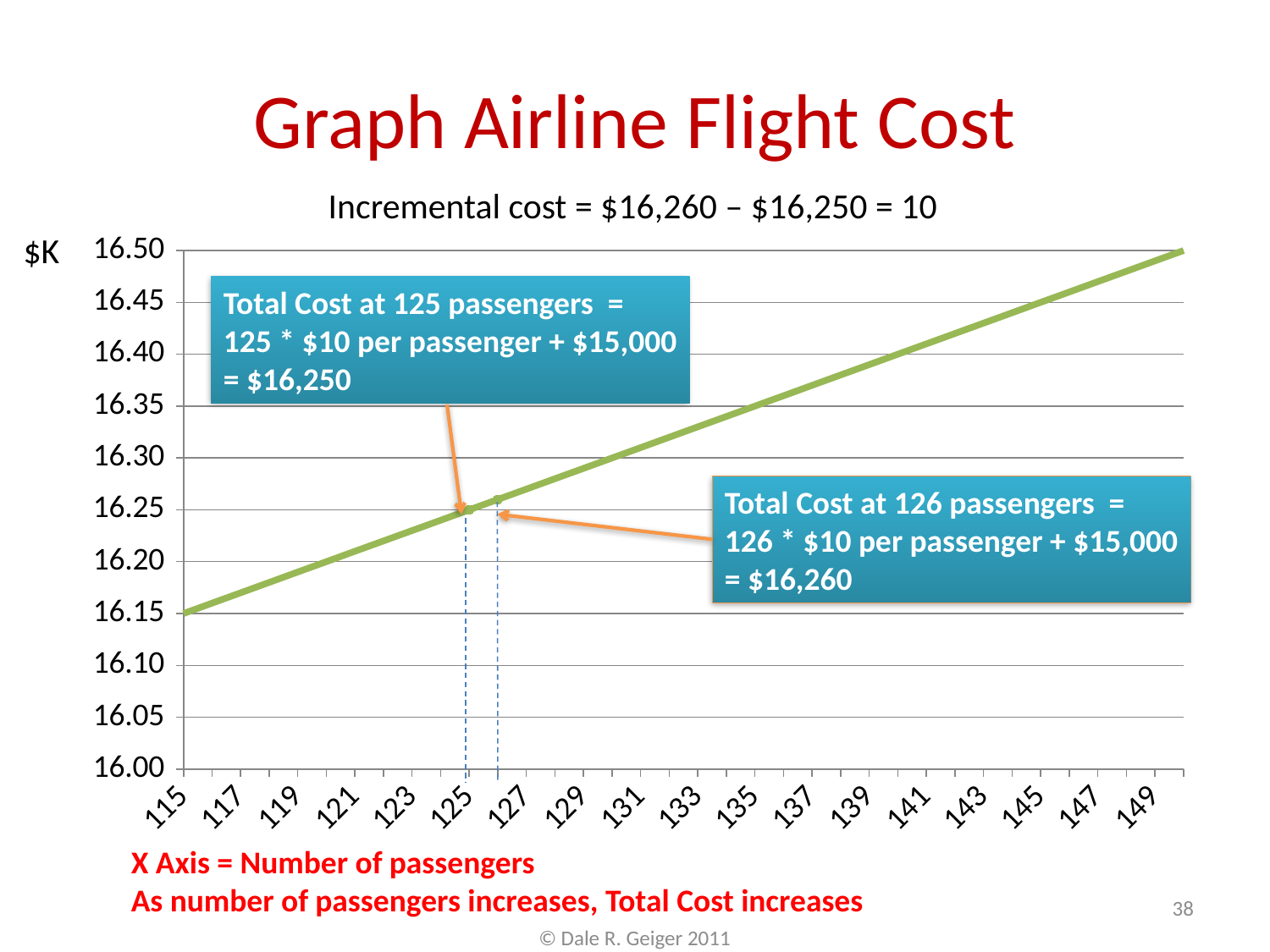

# Graph Airline Flight Cost
Incremental cost = $16,260 – $16,250 = 10
$K

### Chart

| Category | Fixed Cost | Variable Cost | Total Cost |
|---|---|---|---|
| 115 | 15.0 | 1.15 | 16.15 |
| 116 | 15.0 | 1.16 | 16.16 |
| 117 | 15.0 | 1.17 | 16.17 |
| 118 | 15.0 | 1.18 | 16.18 |
| 119 | 15.0 | 1.19 | 16.19 |
| 120 | 15.0 | 1.2 | 16.2 |
| 121 | 15.0 | 1.21 | 16.21 |
| 122 | 15.0 | 1.22 | 16.22 |
| 123 | 15.0 | 1.23 | 16.23 |
| 124 | 15.0 | 1.24 | 16.24 |
| 125 | 15.0 | 1.25 | 16.25 |
| 126 | 15.0 | 1.26 | 16.26 |
| 127 | 15.0 | 1.27 | 16.27 |
| 128 | 15.0 | 1.28 | 16.28 |
| 129 | 15.0 | 1.29 | 16.29 |
| 130 | 15.0 | 1.3 | 16.3 |
| 131 | 15.0 | 1.31 | 16.31 |
| 132 | 15.0 | 1.32 | 16.32 |
| 133 | 15.0 | 1.33 | 16.33 |
| 134 | 15.0 | 1.34 | 16.34 |
| 135 | 15.0 | 1.35 | 16.35 |
| 136 | 15.0 | 1.36 | 16.36 |
| 137 | 15.0 | 1.37 | 16.37 |
| 138 | 15.0 | 1.38 | 16.38 |
| 139 | 15.0 | 1.39 | 16.39 |
| 140 | 15.0 | 1.4 | 16.4 |
| 141 | 15.0 | 1.41 | 16.41 |
| 142 | 15.0 | 1.42 | 16.42 |
| 143 | 15.0 | 1.43 | 16.43 |
| 144 | 15.0 | 1.44 | 16.44 |
| 145 | 15.0 | 1.45 | 16.45 |
| 146 | 15.0 | 1.46 | 16.46 |
| 147 | 15.0 | 1.47 | 16.47 |
| 148 | 15.0 | 1.48 | 16.48 |
| 149 | 15.0 | 1.49 | 16.49 |
| 150 | 15.0 | 1.5 | 16.5 |
Total Cost at 125 passengers  =
125 * $10 per passenger + $15,000
= $16,250
Total Cost at 126 passengers  =
126 * $10 per passenger + $15,000
= $16,260
X Axis = Number of passengers
As number of passengers increases, Total Cost increases
38
© Dale R. Geiger 2011